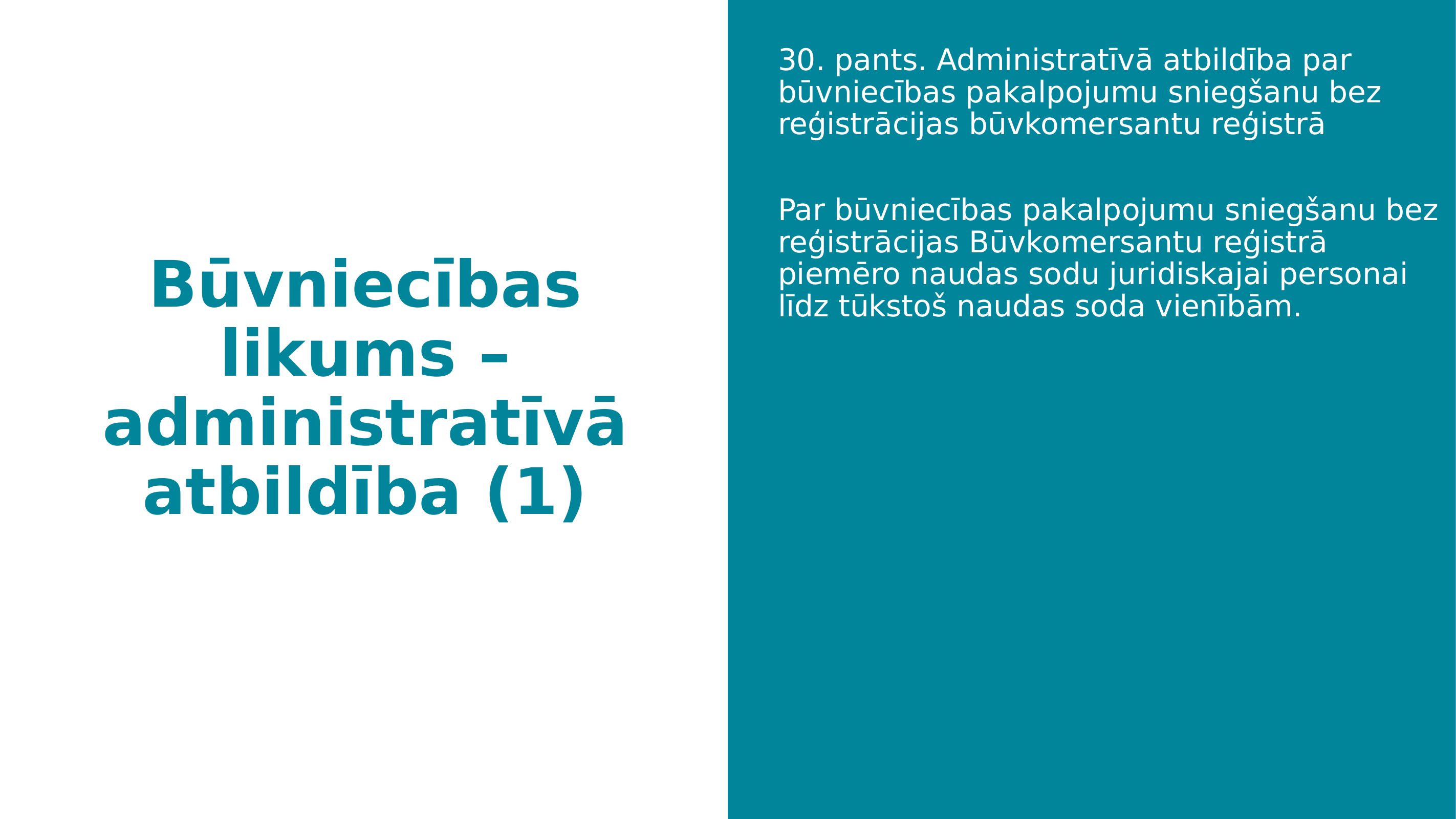

Būvniecības likums – administratīvā atbildība (1)
30. pants. Administratīvā atbildība par būvniecības pakalpojumu sniegšanu bez reģistrācijas būvkomersantu reģistrā

Par būvniecības pakalpojumu sniegšanu bez reģistrācijas Būvkomersantu reģistrā piemēro naudas sodu juridiskajai personai līdz tūkstoš naudas soda vienībām.